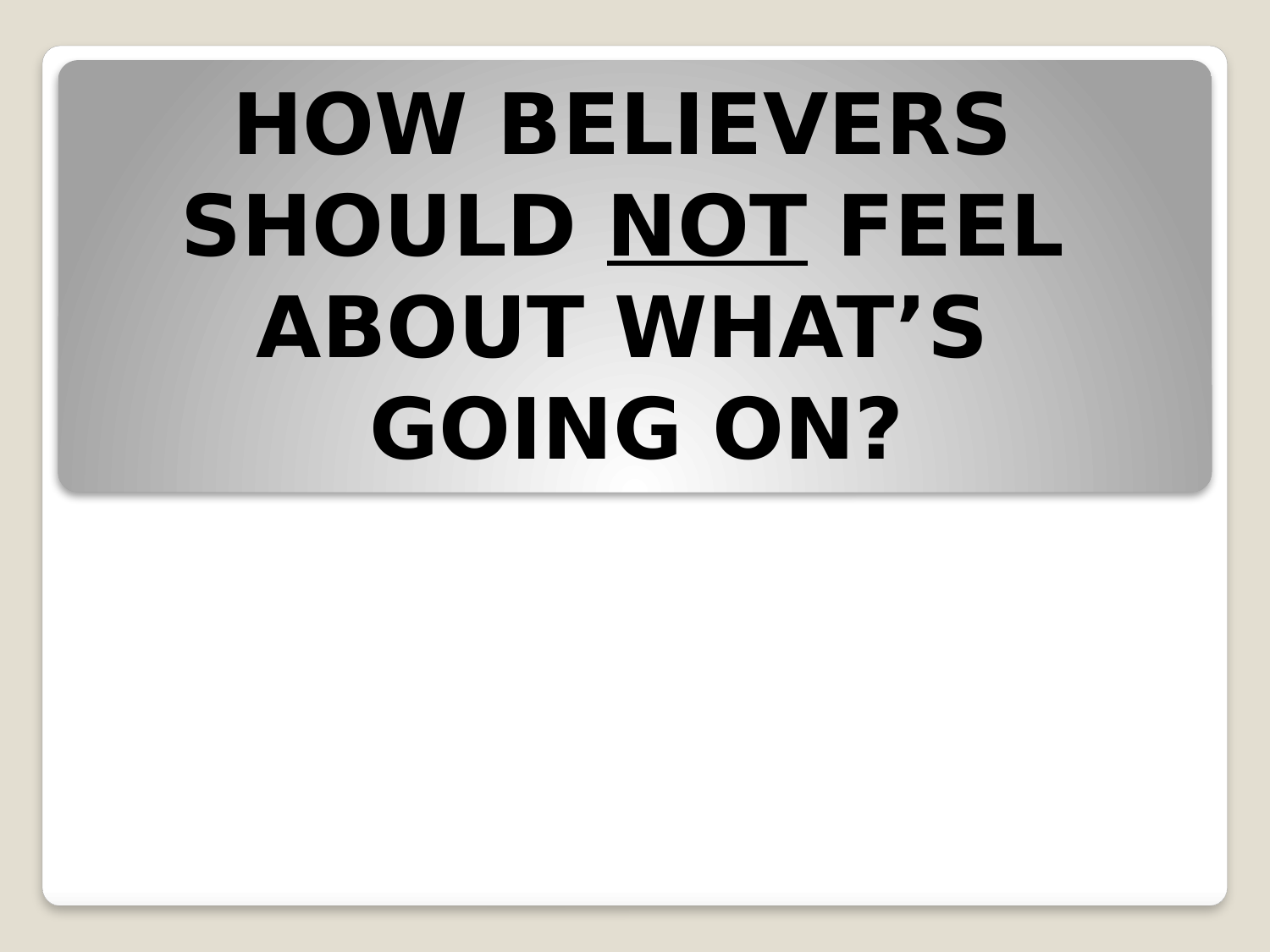

How believers
should NOT feel
about what’s
going on?